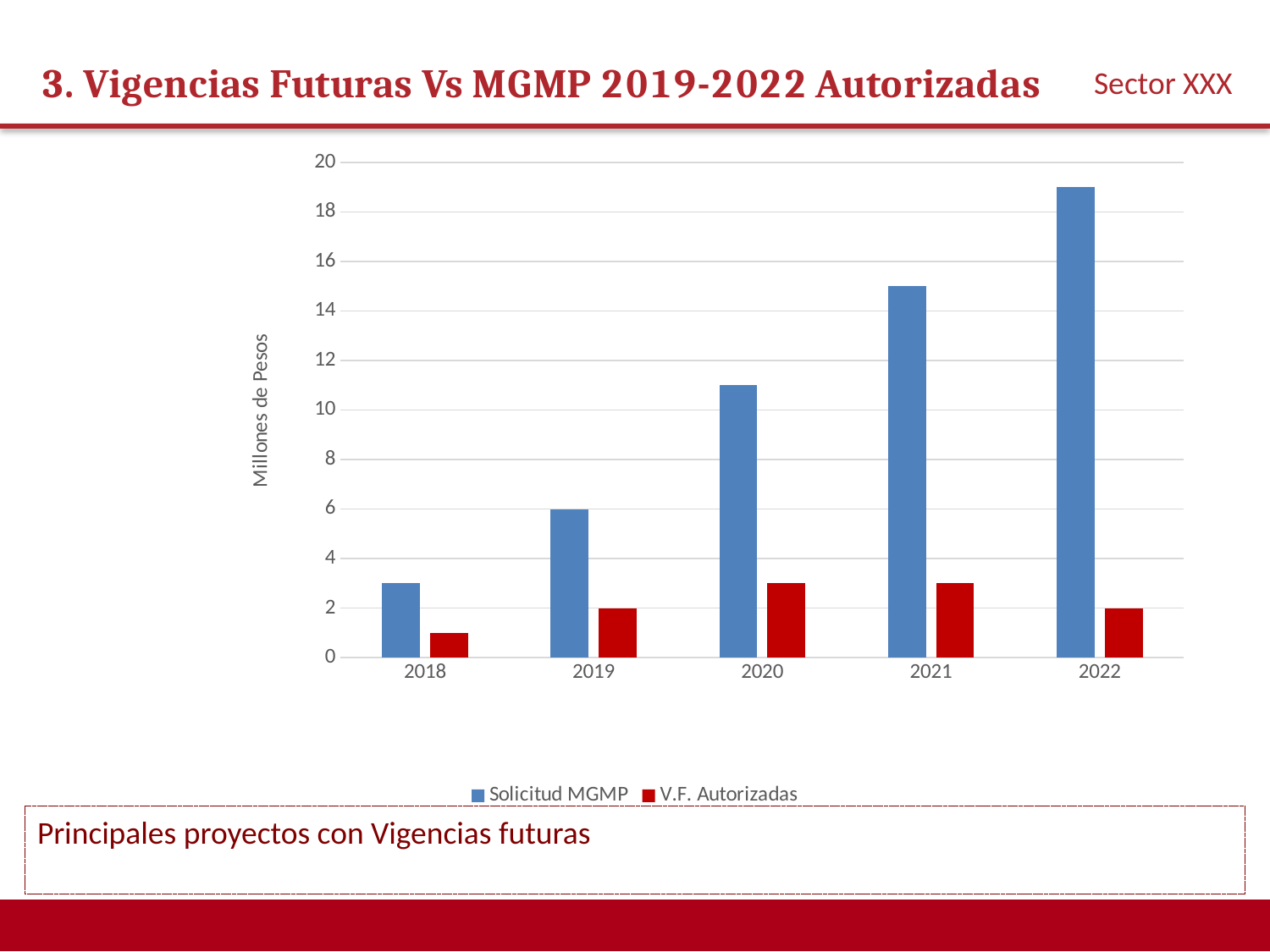

3. Vigencias Futuras Vs MGMP 2019-2022 Autorizadas
Sector XXX

### Chart

| Category | Solicitud MGMP | V.F. Autorizadas |
|---|---|---|
| 2018 | 3.0 | 1.0 |
| 2019 | 6.0 | 2.0 |
| 2020 | 11.0 | 3.0 |
| 2021 | 15.0 | 3.0 |
| 2022 | 19.0 | 2.0 |
Principales proyectos con Vigencias futuras